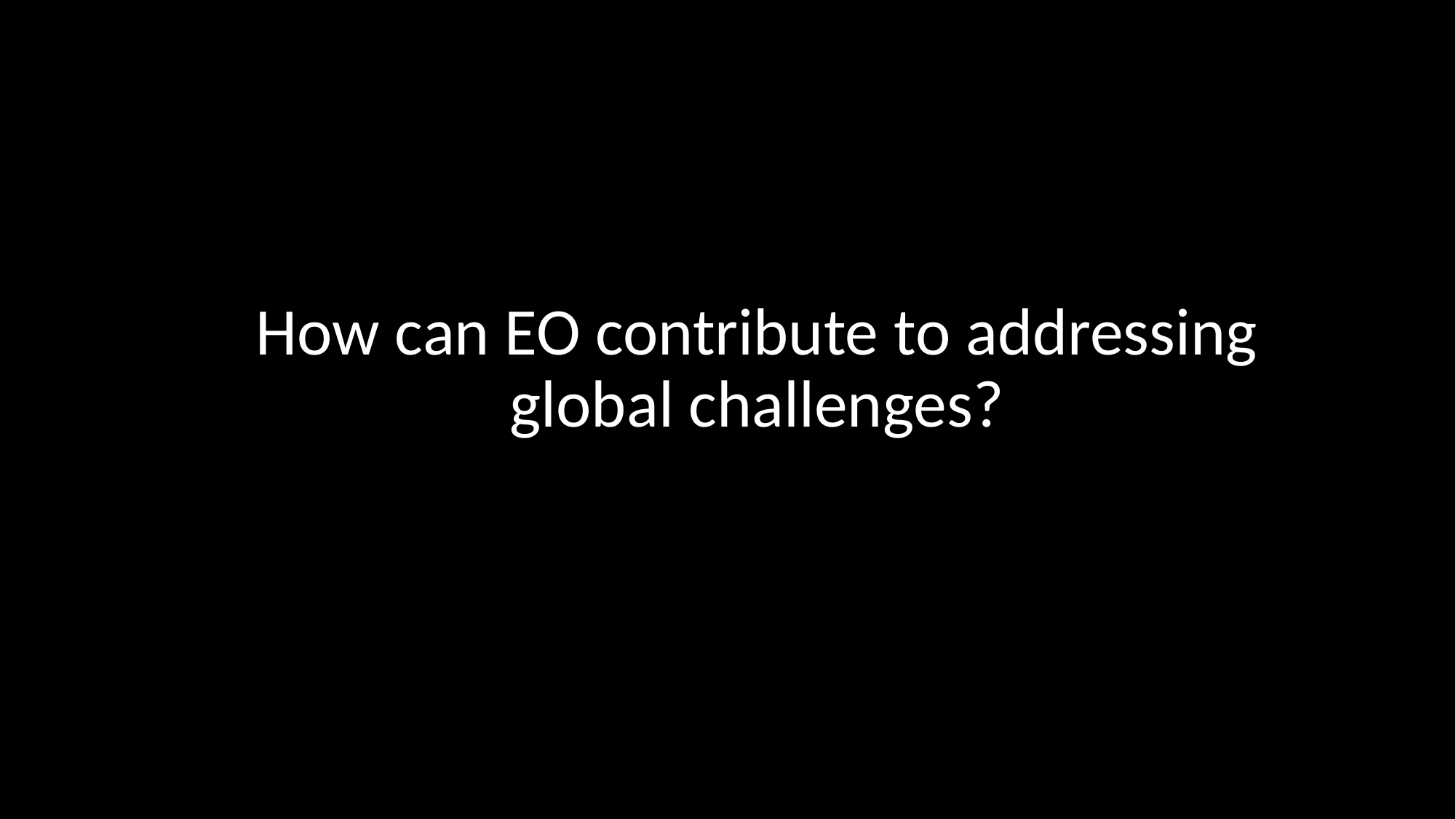

# How can EO contribute to addressing global challenges?